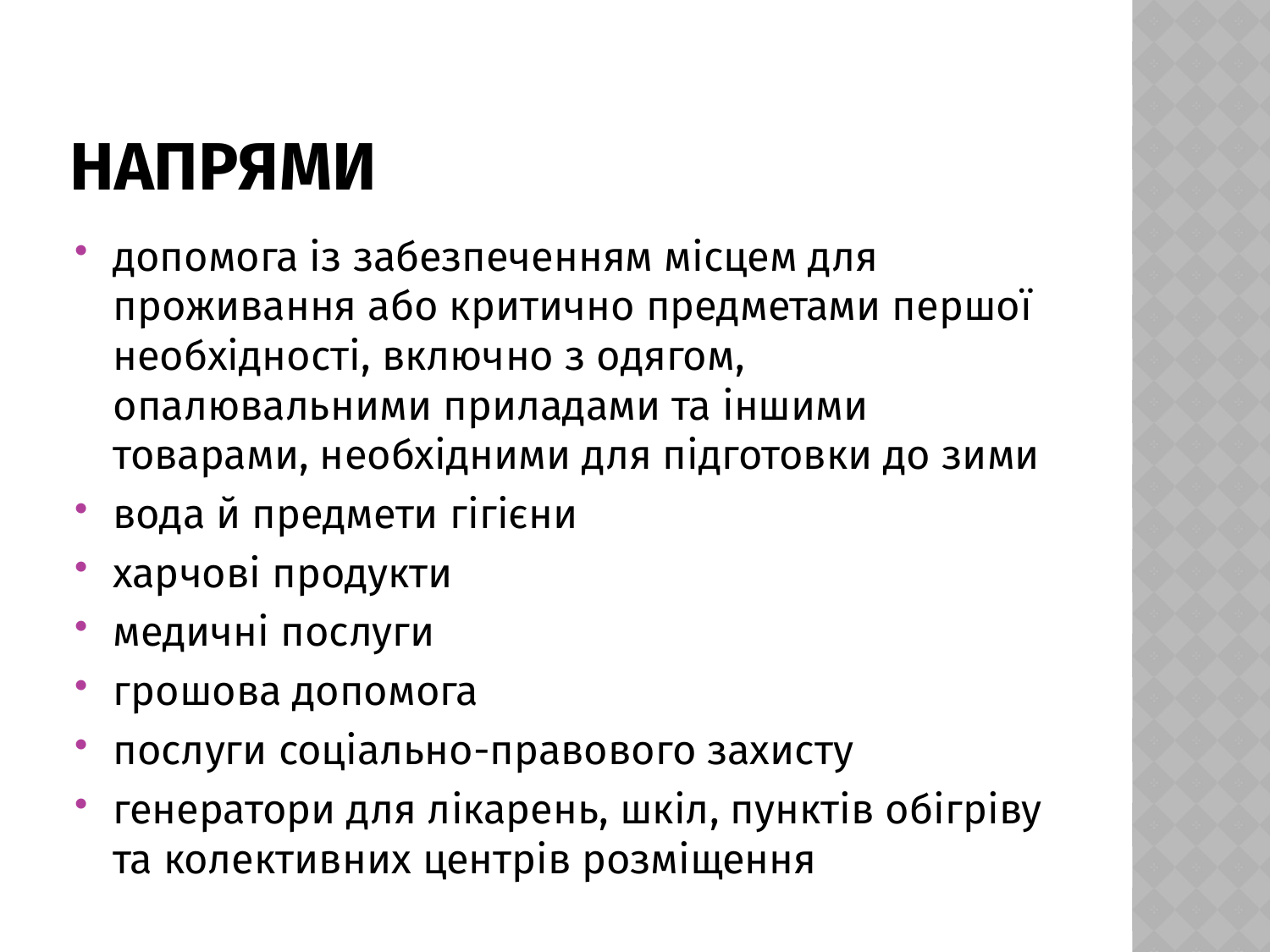

# напрями
допомога із забезпеченням місцем для проживання або критично предметами першої необхідності, включно з одягом, опалювальними приладами та іншими товарами, необхідними для підготовки до зими
вода й предмети гігієни
харчові продукти
медичні послуги
грошова допомога
послуги соціально-правового захисту
генератори для лікарень, шкіл, пунктів обігріву та колективних центрів розміщення